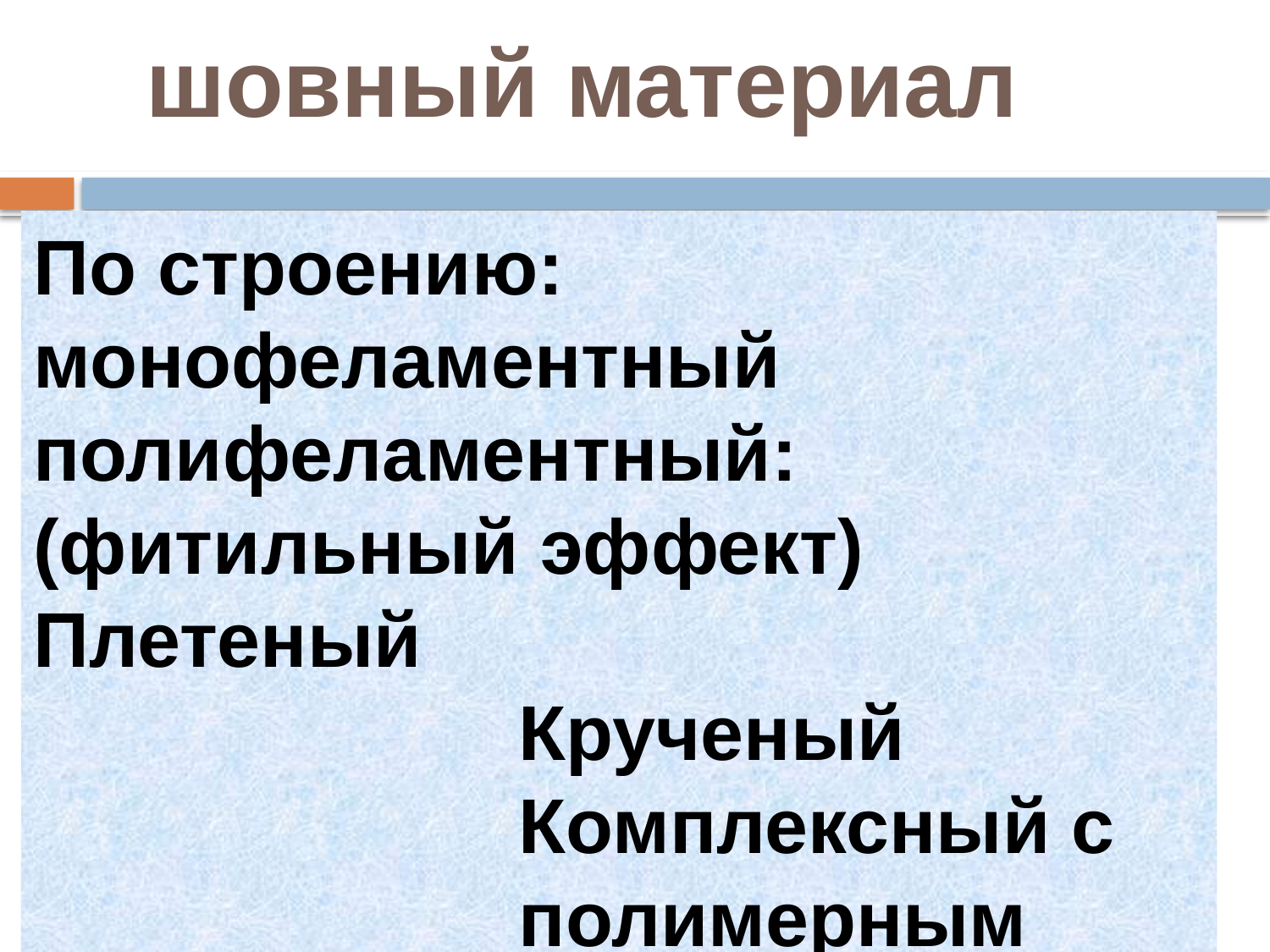

# шовный материал
По строению: монофеламентный
полифеламентный:
(фитильный эффект) Плетеный
Крученый
Комплексный с
полимерным покрытием